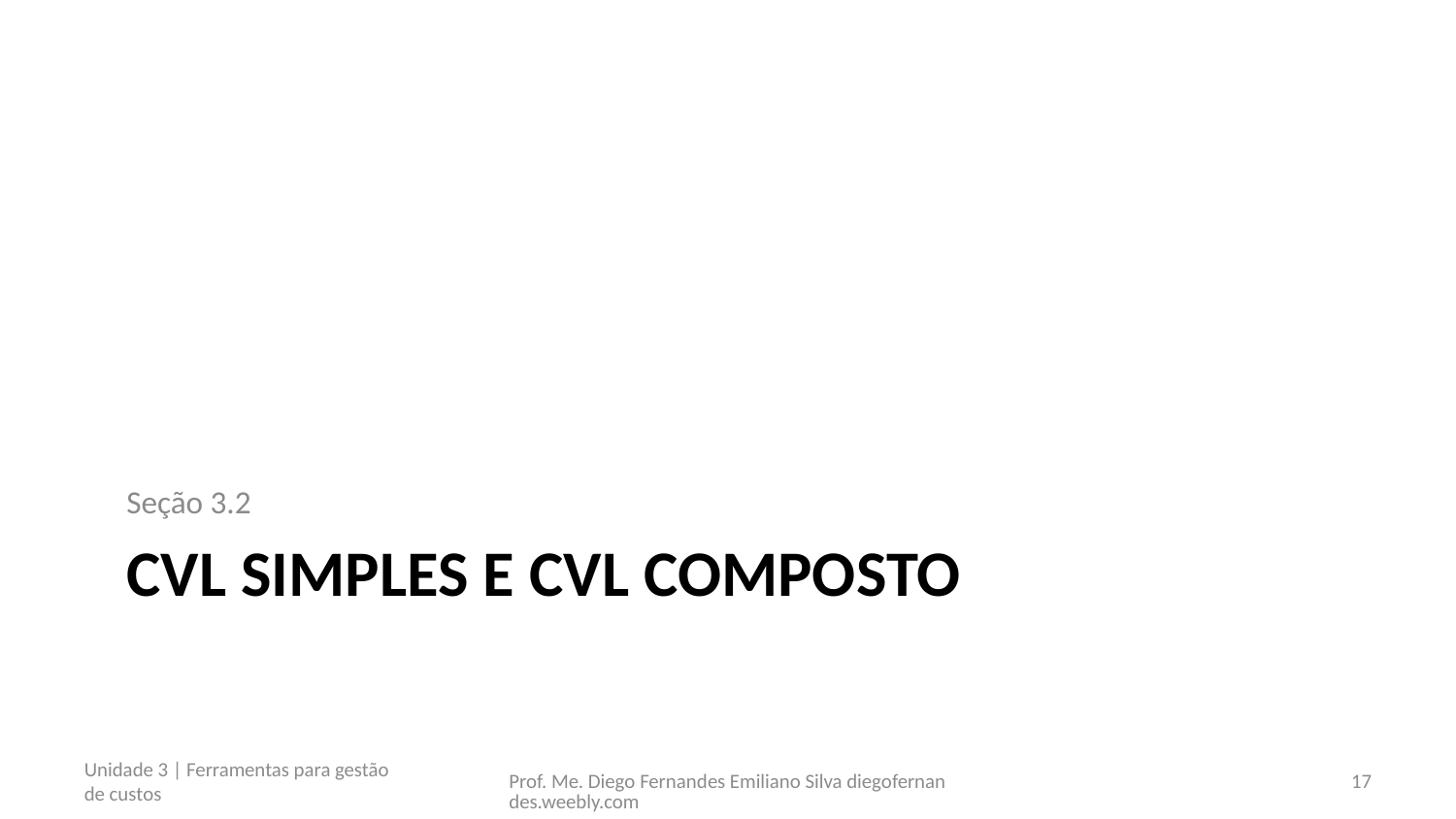

Seção 3.2
# CVL simples e CVL composto
Unidade 3 | Ferramentas para gestão de custos
Prof. Me. Diego Fernandes Emiliano Silva diegofernandes.weebly.com
17